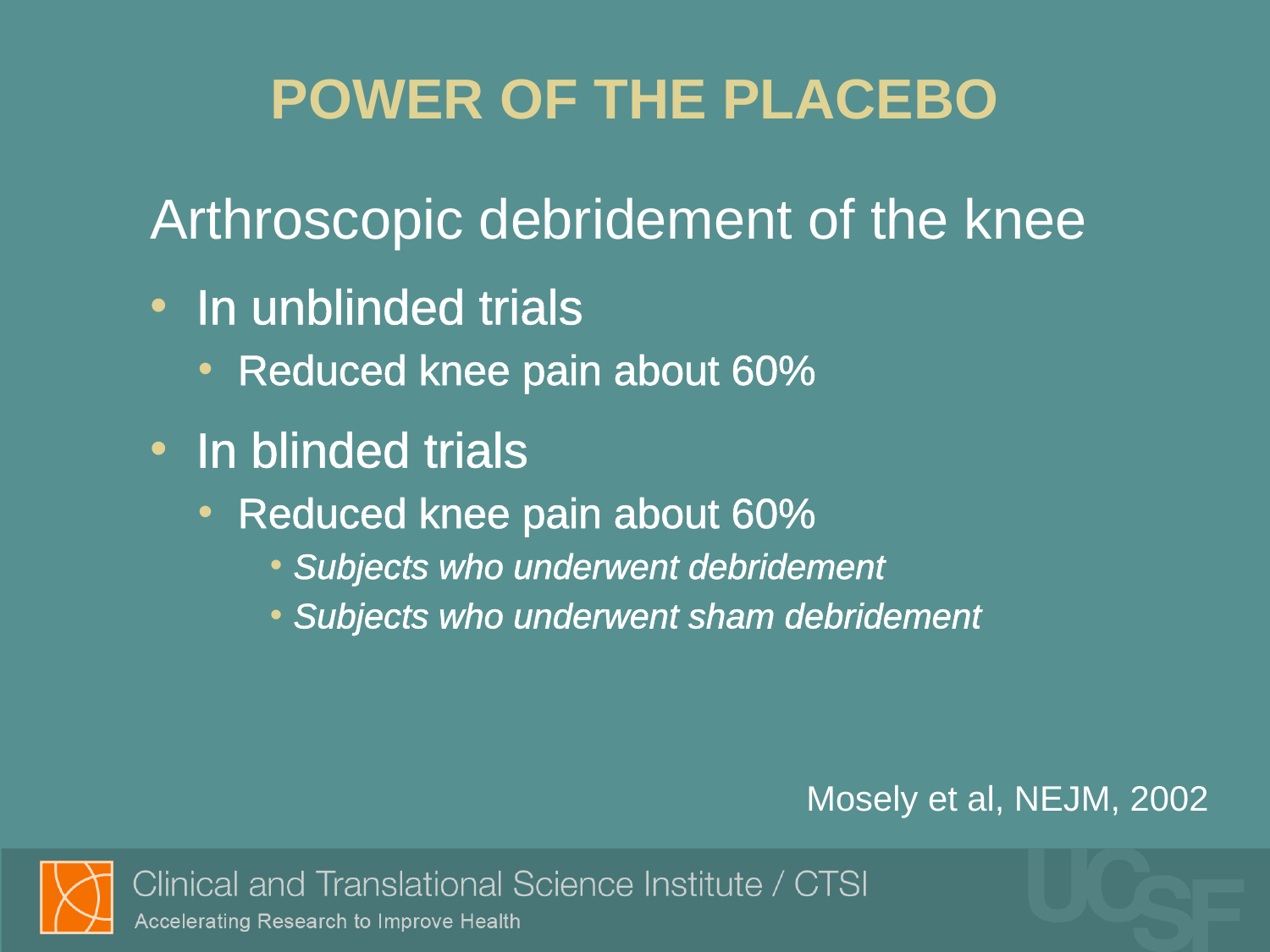

# POWER OF THE PLACEBO
Arthroscopic debridement of the knee
 In unblinded trials
Reduced knee pain about 60%
 In blinded trials
Reduced knee pain about 60%
Subjects who underwent debridement
Subjects who underwent sham debridement
Mosely et al, NEJM, 2002